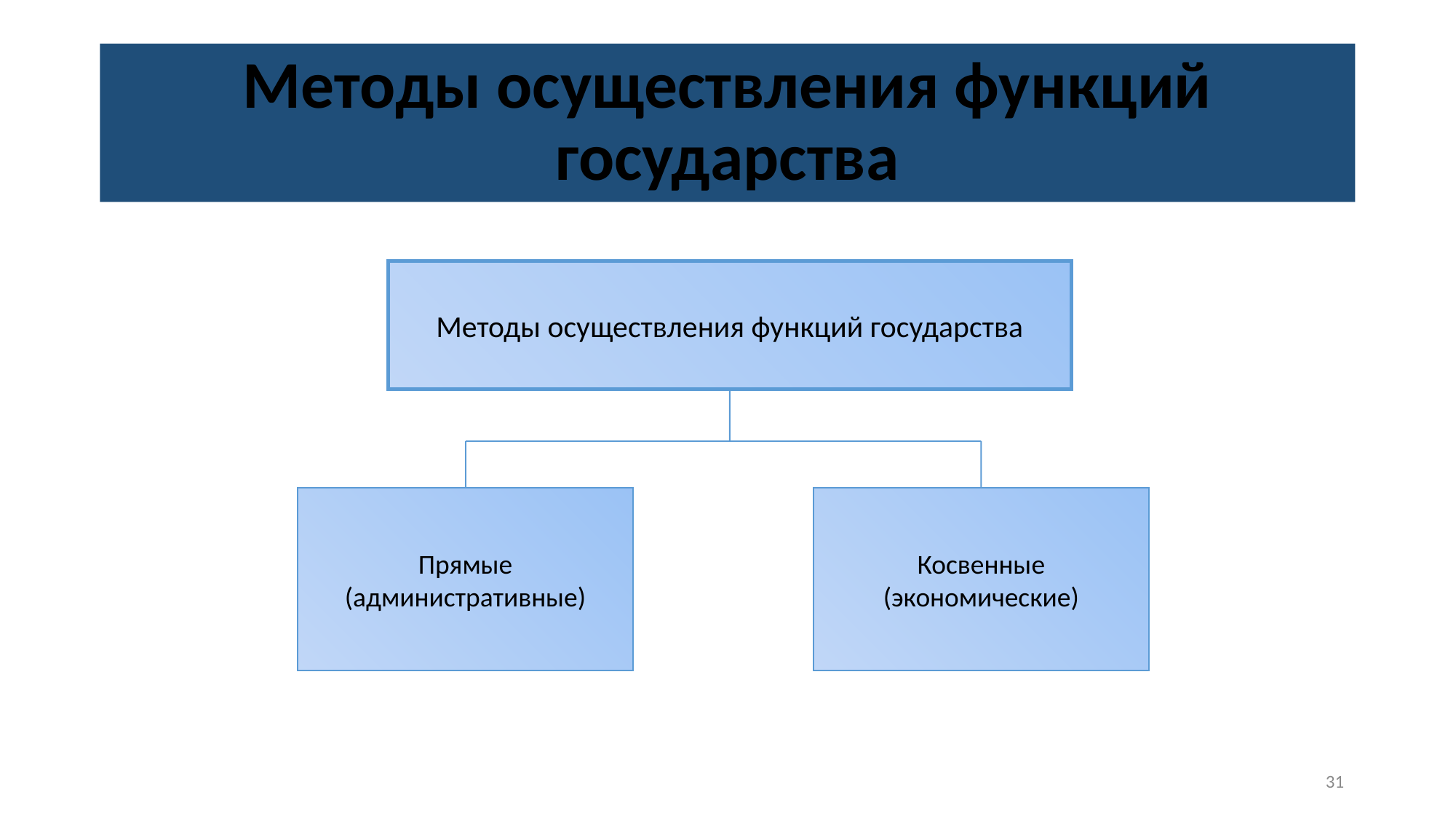

# Методы осуществления функций государства

Методы осуществления функций государства
Прямые (административные)
Косвенные (экономические)
31